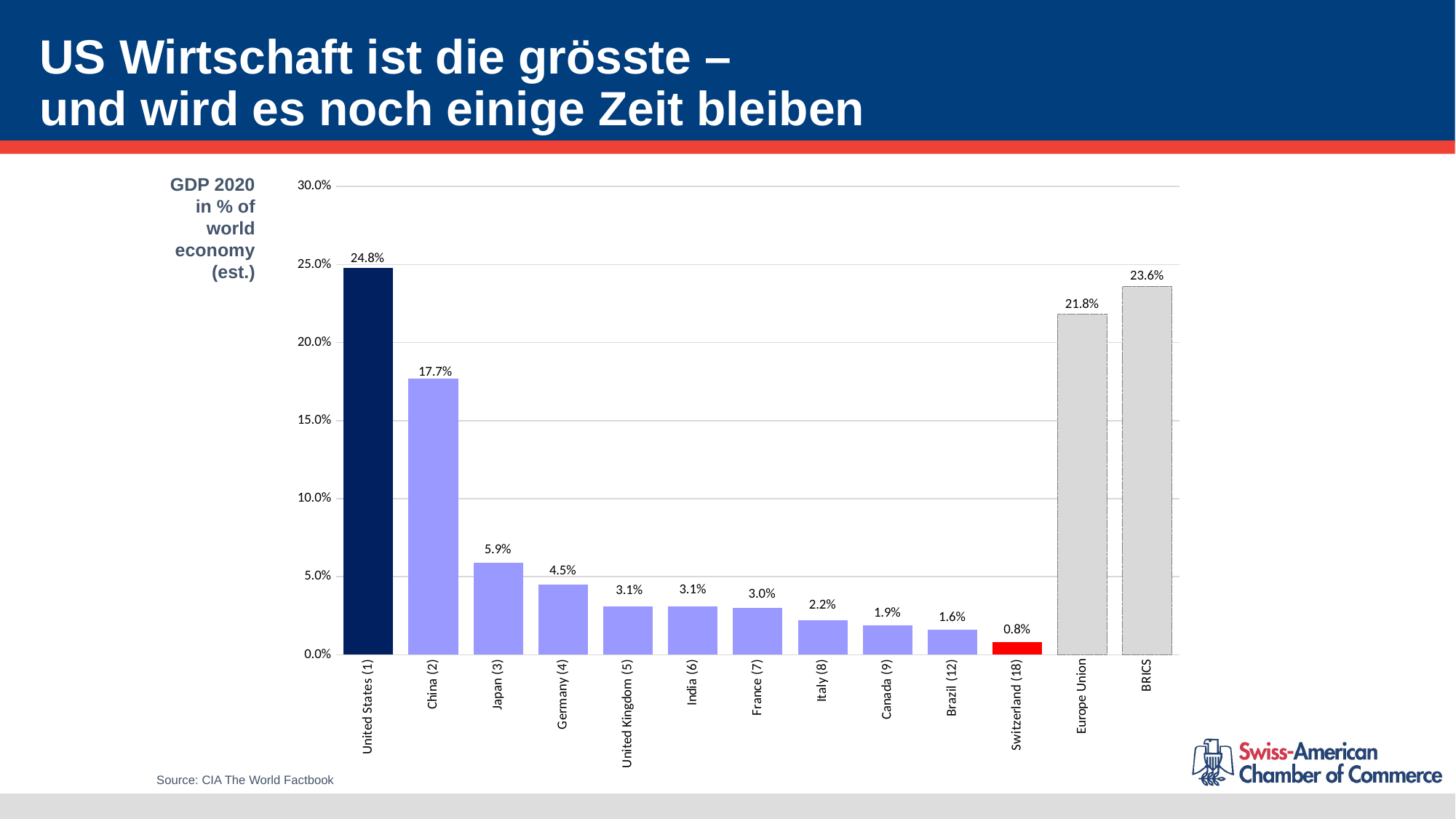

# US Wirtschaft ist die grösste – und wird es noch einige Zeit bleiben
GDP 2020
in % of
world
economy
(est.)

### Chart

| Category |  |
|---|---|
| United States (1) | 0.248 |
| China (2) | 0.177 |
| Japan (3) | 0.059 |
| Germany (4) | 0.045 |
| United Kingdom (5) | 0.031 |
| India (6) | 0.031 |
| France (7) | 0.03 |
| Italy (8) | 0.022000000000000002 |
| Canada (9) | 0.019 |
| Brazil (12) | 0.016 |
| Switzerland (18) | 0.008 |
| Europe Union | 0.218 |
| BRICS | 0.23600000000000002 |
Source: CIA The World Factbook